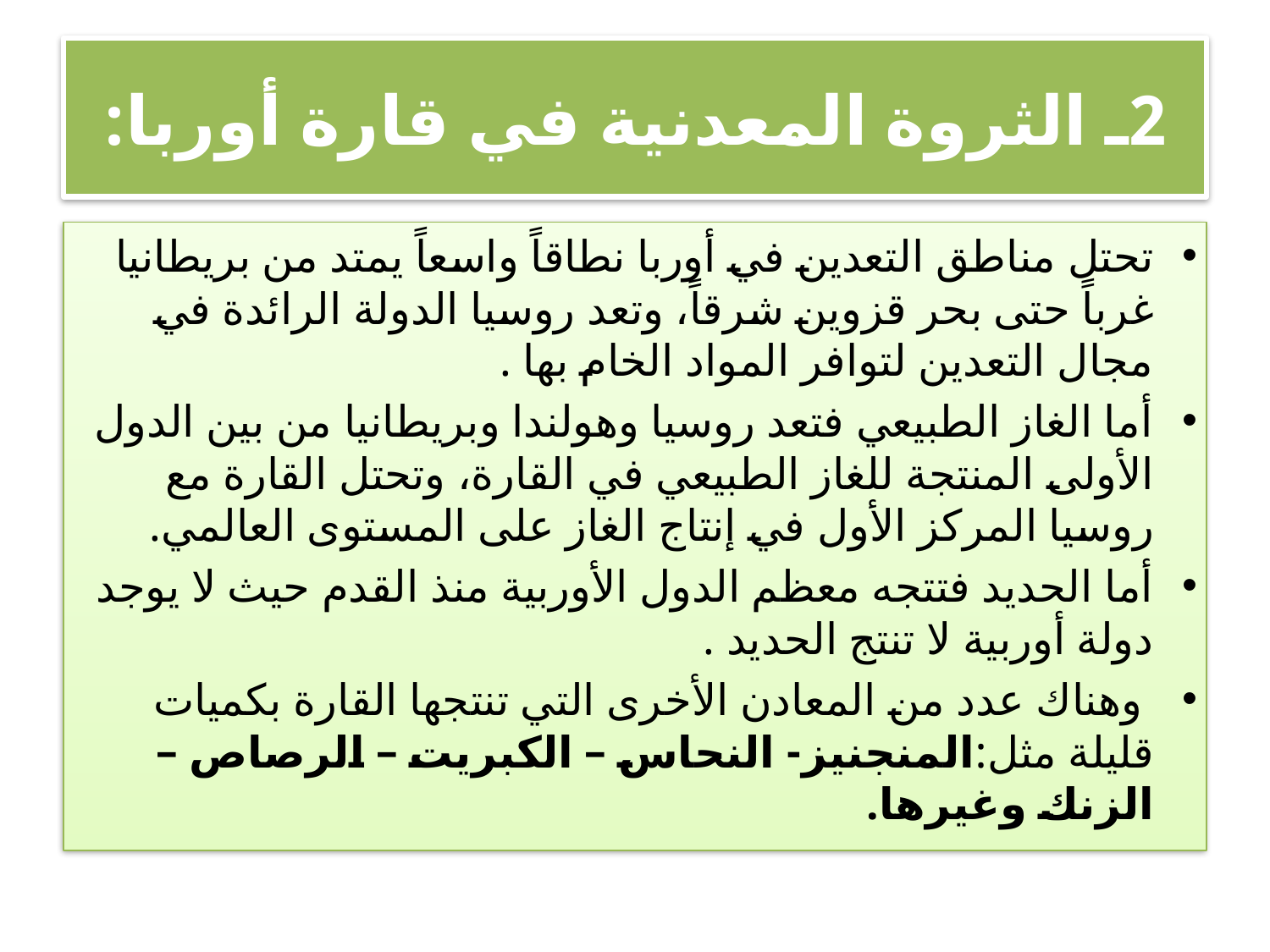

# 2ـ الثروة المعدنية في قارة أوربا:
تحتل مناطق التعدين في أوربا نطاقاً واسعاً يمتد من بريطانيا غرباً حتى بحر قزوين شرقاً، وتعد روسيا الدولة الرائدة في مجال التعدين لتوافر المواد الخام بها .
أما الغاز الطبيعي فتعد روسيا وهولندا وبريطانيا من بين الدول الأولى المنتجة للغاز الطبيعي في القارة، وتحتل القارة مع روسيا المركز الأول في إنتاج الغاز على المستوى العالمي.
أما الحديد فتتجه معظم الدول الأوربية منذ القدم حيث لا يوجد دولة أوربية لا تنتج الحديد .
 وهناك عدد من المعادن الأخرى التي تنتجها القارة بكميات قليلة مثل:المنجنيز- النحاس – الكبريت – الرصاص – الزنك وغيرها.